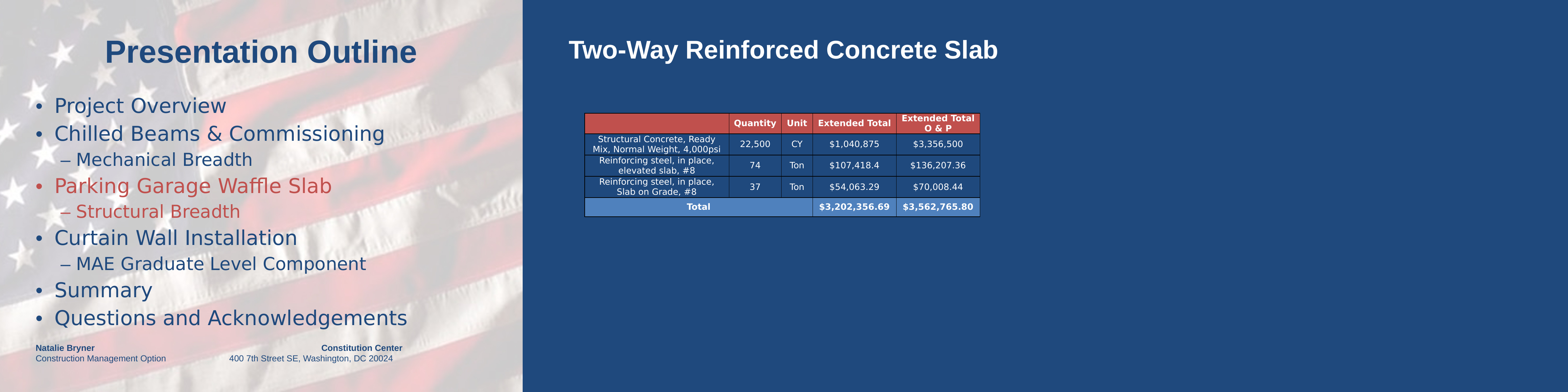

# Two-Way Reinforced Concrete Slab

Project Overview
Chilled Beams & Commissioning
Mechanical Breadth
Parking Garage Waffle Slab
Structural Breadth
Curtain Wall Installation
MAE Graduate Level Component
Summary
Questions and Acknowledgements
|  | Quantity | Unit | Extended Total | Extended Total O & P |
| --- | --- | --- | --- | --- |
| Structural Concrete, Ready Mix, Normal Weight, 4,000psi | 22,500 | CY | $1,040,875 | $3,356,500 |
| Reinforcing steel, in place, elevated slab, #8 | 74 | Ton | $107,418.4 | $136,207.36 |
| Reinforcing steel, in place, Slab on Grade, #8 | 37 | Ton | $54,063.29 | $70,008.44 |
| Total |  |  | $3,202,356.69 | $3,562,765.80 |